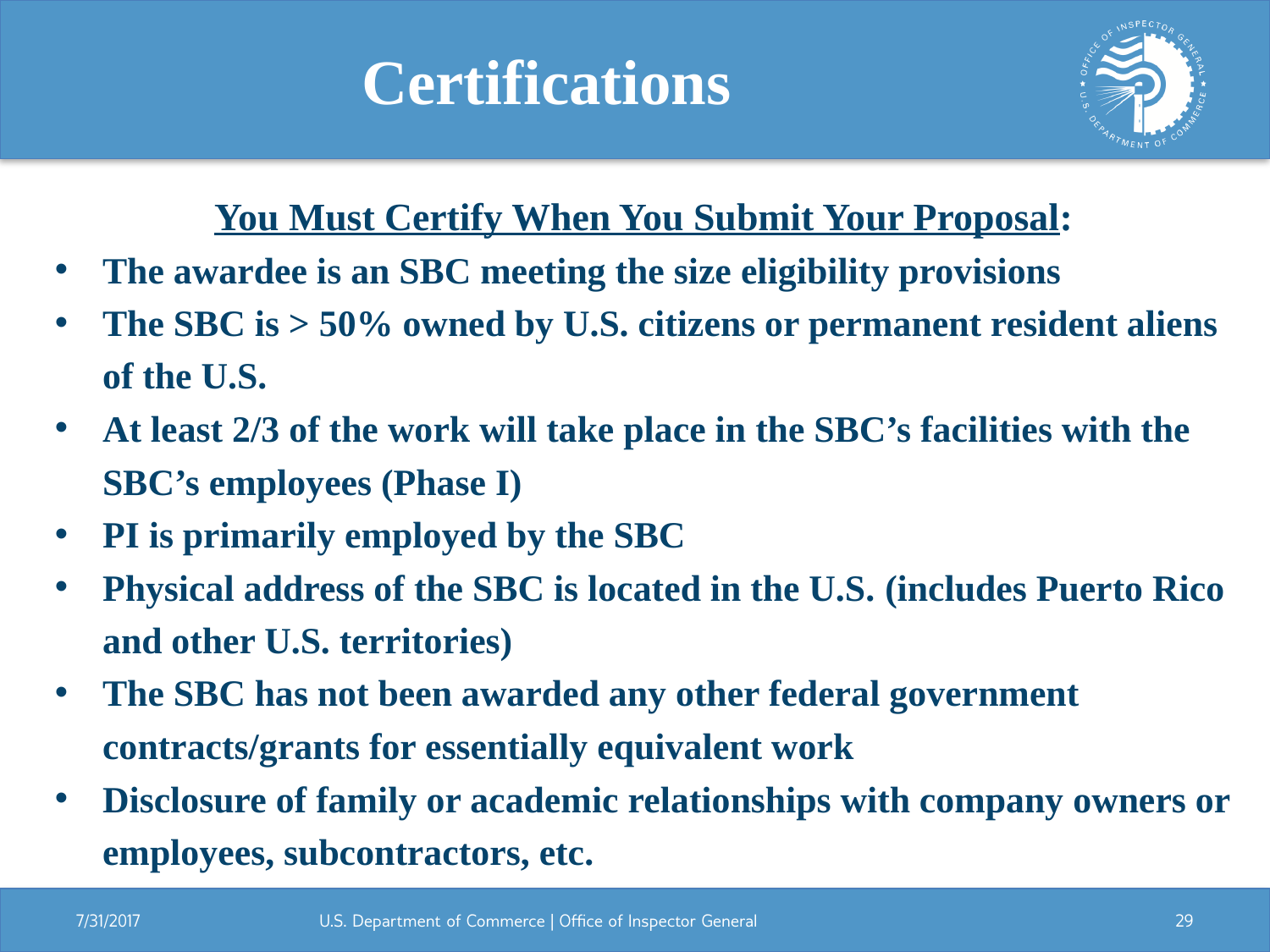

# Certifications
You Must Certify When You Submit Your Proposal:
The awardee is an SBC meeting the size eligibility provisions
The SBC is > 50% owned by U.S. citizens or permanent resident aliens of the U.S.
At least 2/3 of the work will take place in the SBC’s facilities with the SBC’s employees (Phase I)
PI is primarily employed by the SBC
Physical address of the SBC is located in the U.S. (includes Puerto Rico and other U.S. territories)
The SBC has not been awarded any other federal government contracts/grants for essentially equivalent work
Disclosure of family or academic relationships with company owners or employees, subcontractors, etc.

7/31/2017
U.S. Department of Commerce | Office of Inspector General
29